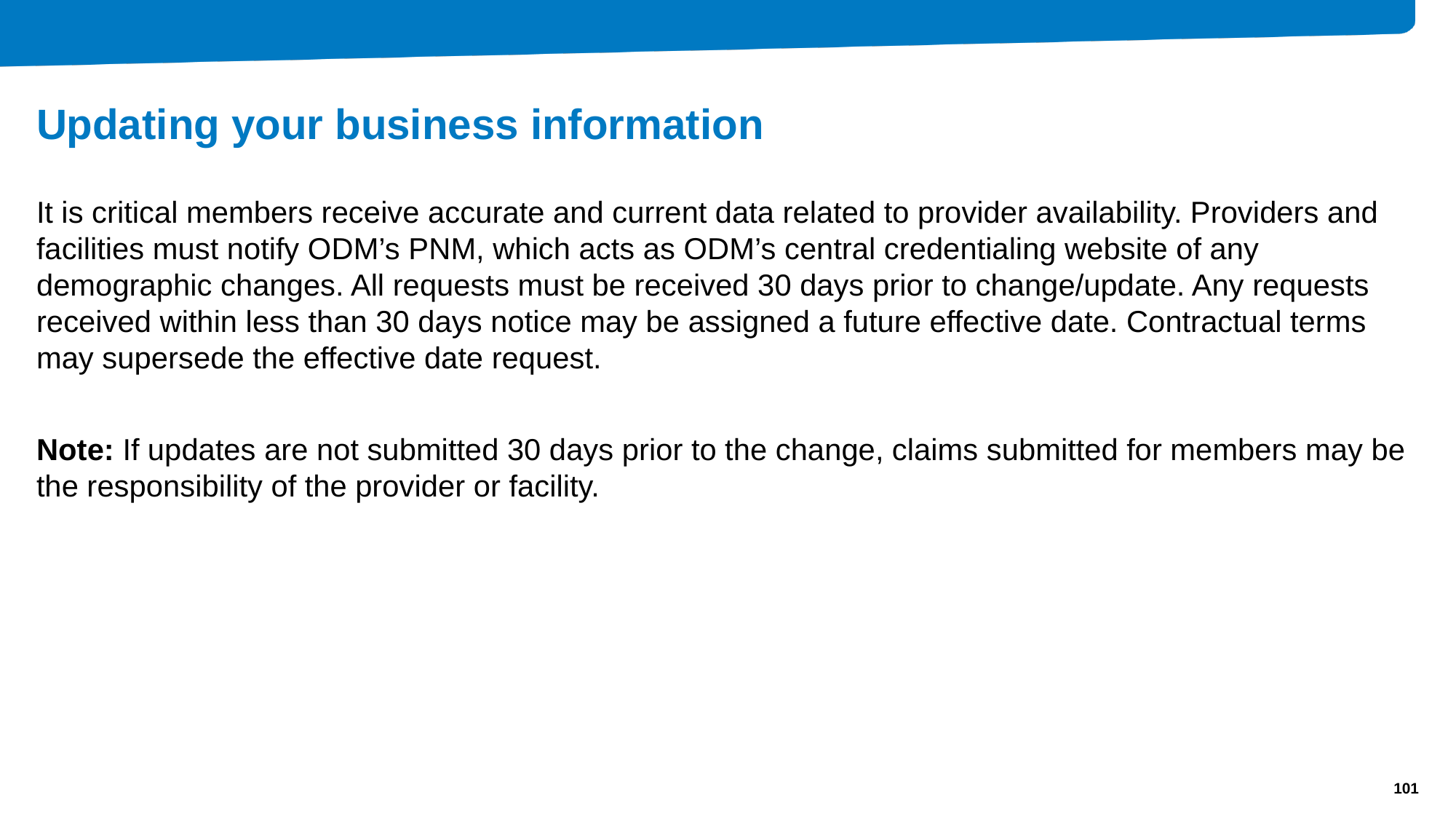

# Updating your business information
It is critical members receive accurate and current data related to provider availability. Providers and facilities must notify ODM’s PNM, which acts as ODM’s central credentialing website of any demographic changes. All requests must be received 30 days prior to change/update. Any requests received within less than 30 days notice may be assigned a future effective date. Contractual terms may supersede the effective date request.

Note: If updates are not submitted 30 days prior to the change, claims submitted for members may be the responsibility of the provider or facility.

101